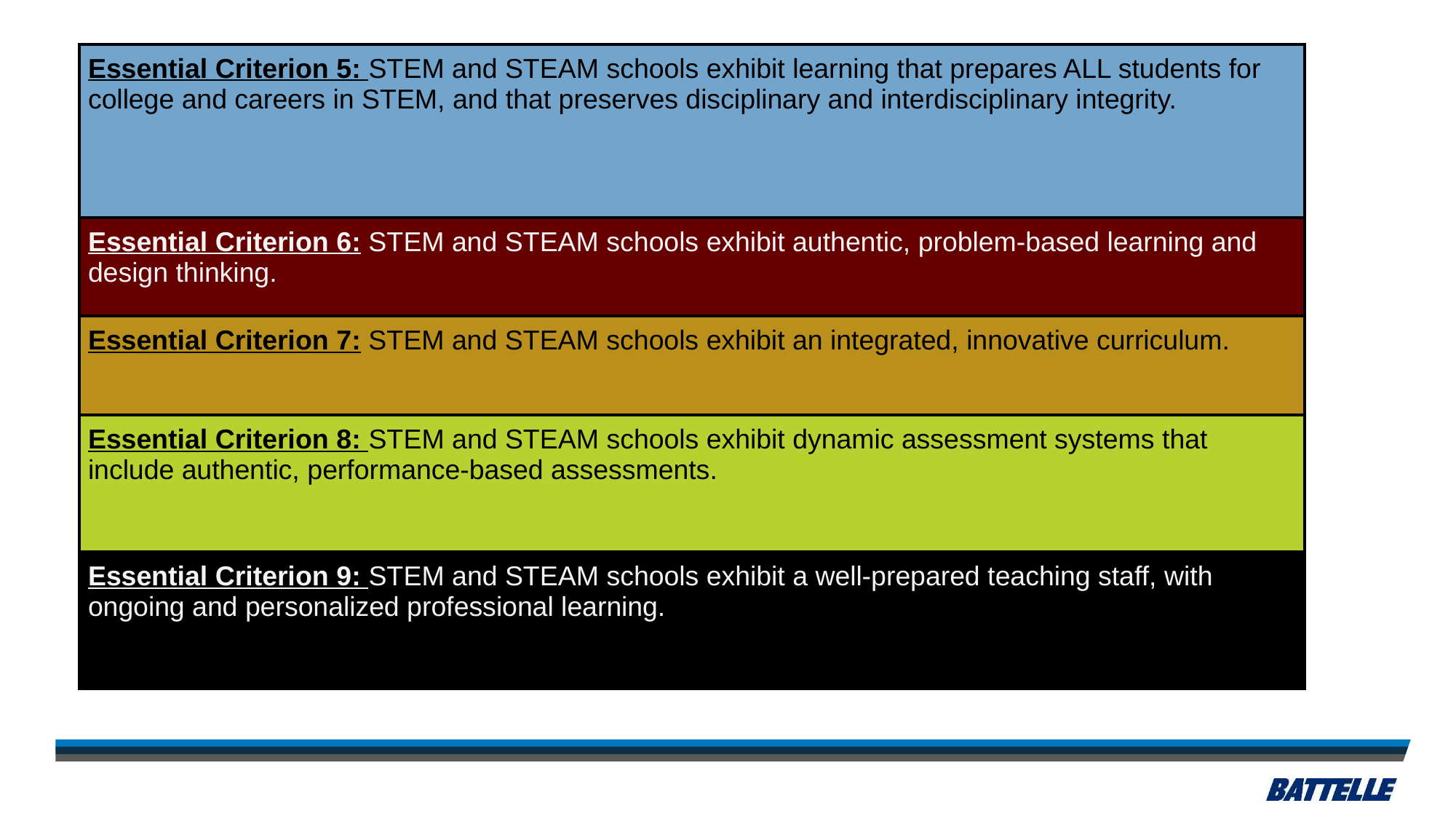

| Essential Criterion 5: STEM and STEAM schools exhibit learning that prepares ALL students for college and careers in STEM, and that preserves disciplinary and interdisciplinary integrity. |
| --- |
| Essential Criterion 6: STEM and STEAM schools exhibit authentic, problem-based learning and design thinking. |
| Essential Criterion 7: STEM and STEAM schools exhibit an integrated, innovative curriculum. |
| Essential Criterion 8: STEM and STEAM schools exhibit dynamic assessment systems that include authentic, performance-based assessments. |
| Essential Criterion 9: STEM and STEAM schools exhibit a well-prepared teaching staff, with ongoing and personalized professional learning. |